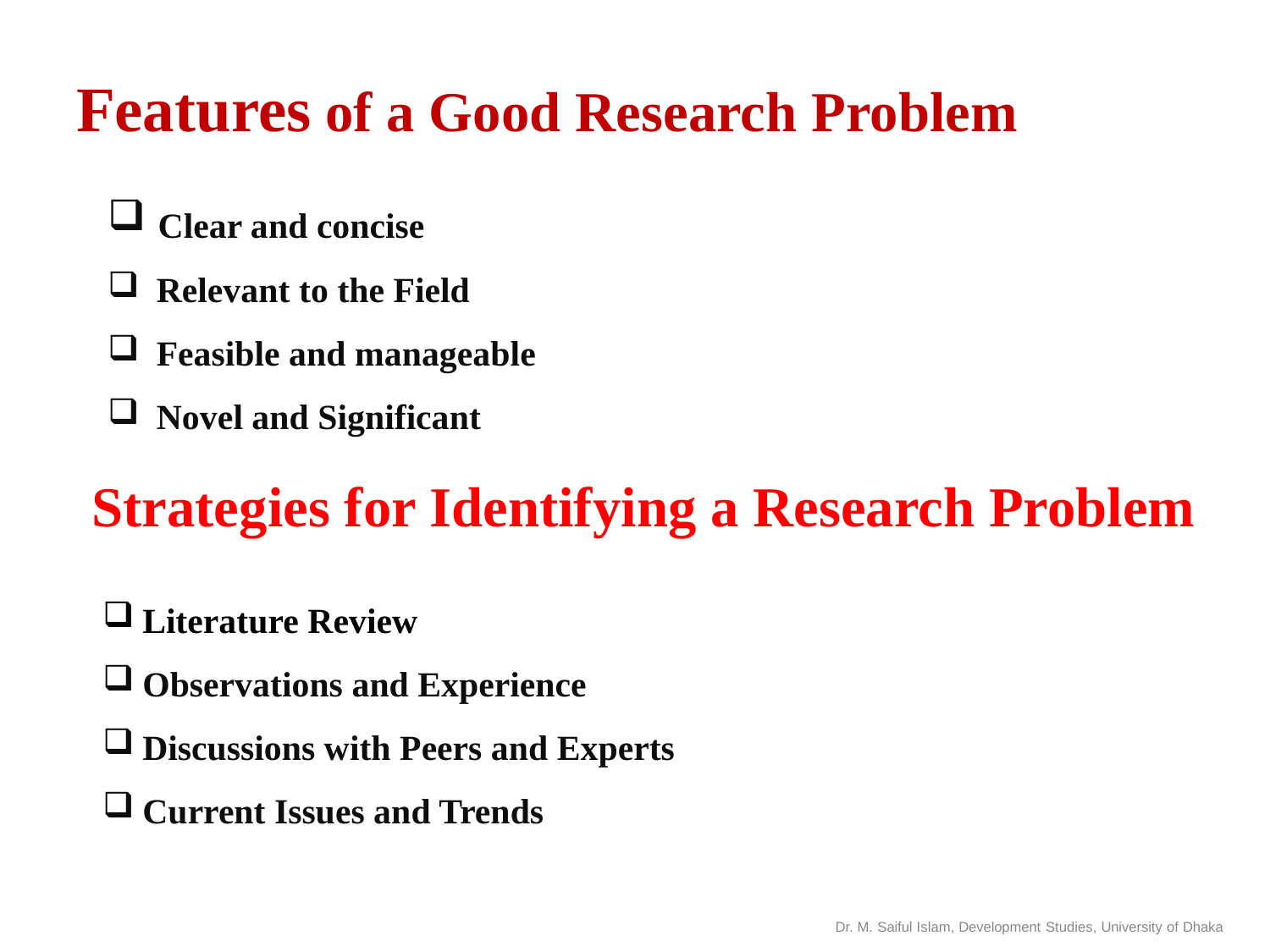

# Features of a Good Research Problem
 Clear and concise
 Relevant to the Field
 Feasible and manageable
 Novel and Significant
Data Analysis  and Writing  Report
Fieldwork  and Data  Collection
Strategies for Identifying a Research Problem
Problem  Identification
Literature Review
Observations and Experience
Discussions with Peers and Experts
Current Issues and Trends

Dr. M. Saiful Islam, Development Studies, University of Dhaka